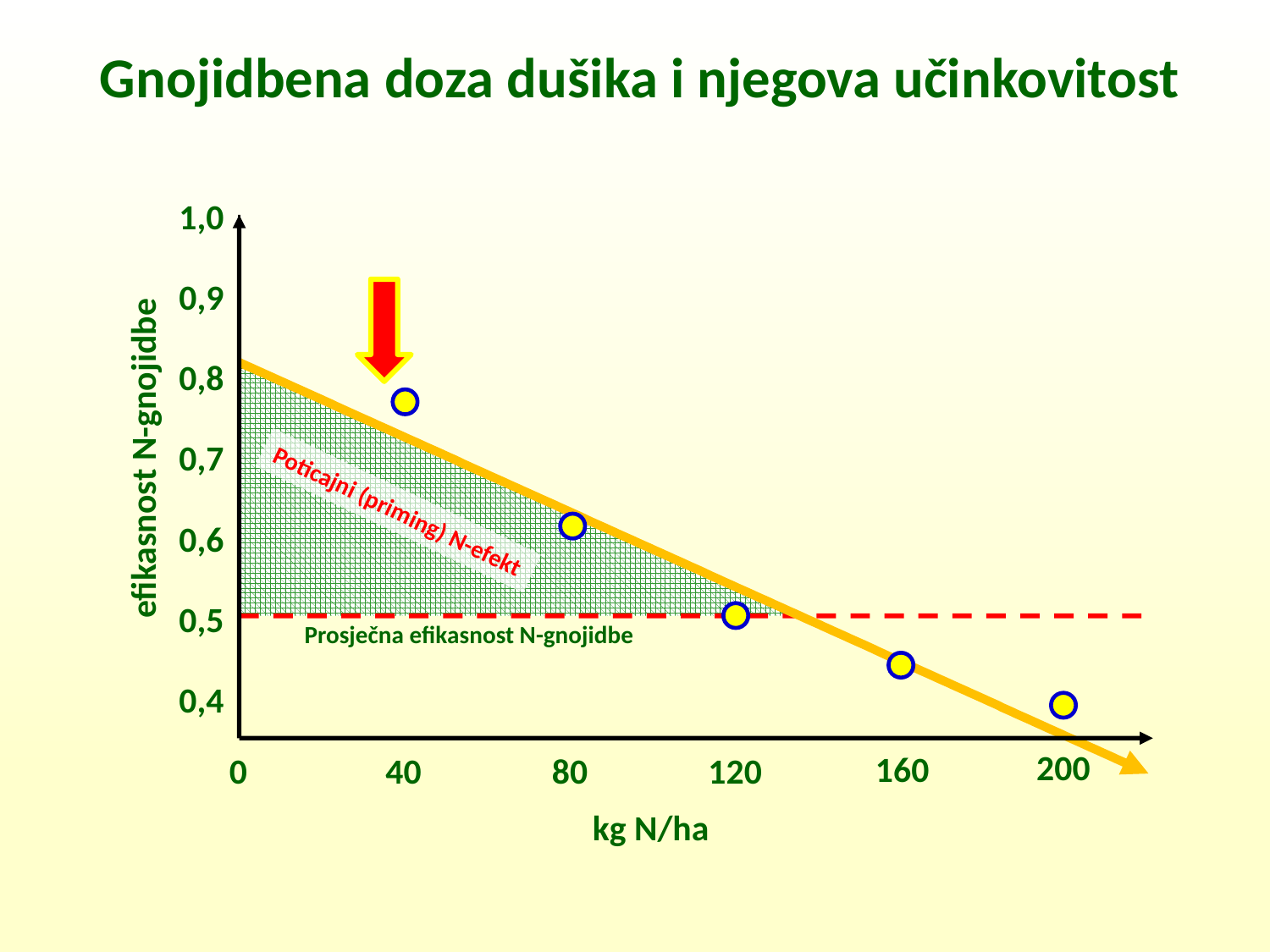

# Gnojidbena doza dušika i njegova učinkovitost
1,0

0,9
0,8

0,7
0,6
0,5
0,4

0
40
80
120
efikasnost N-gnojidbe

200
160
kg N/ha

Poticajni (priming) N-efekt

Prosječna efikasnost N-gnojidbe